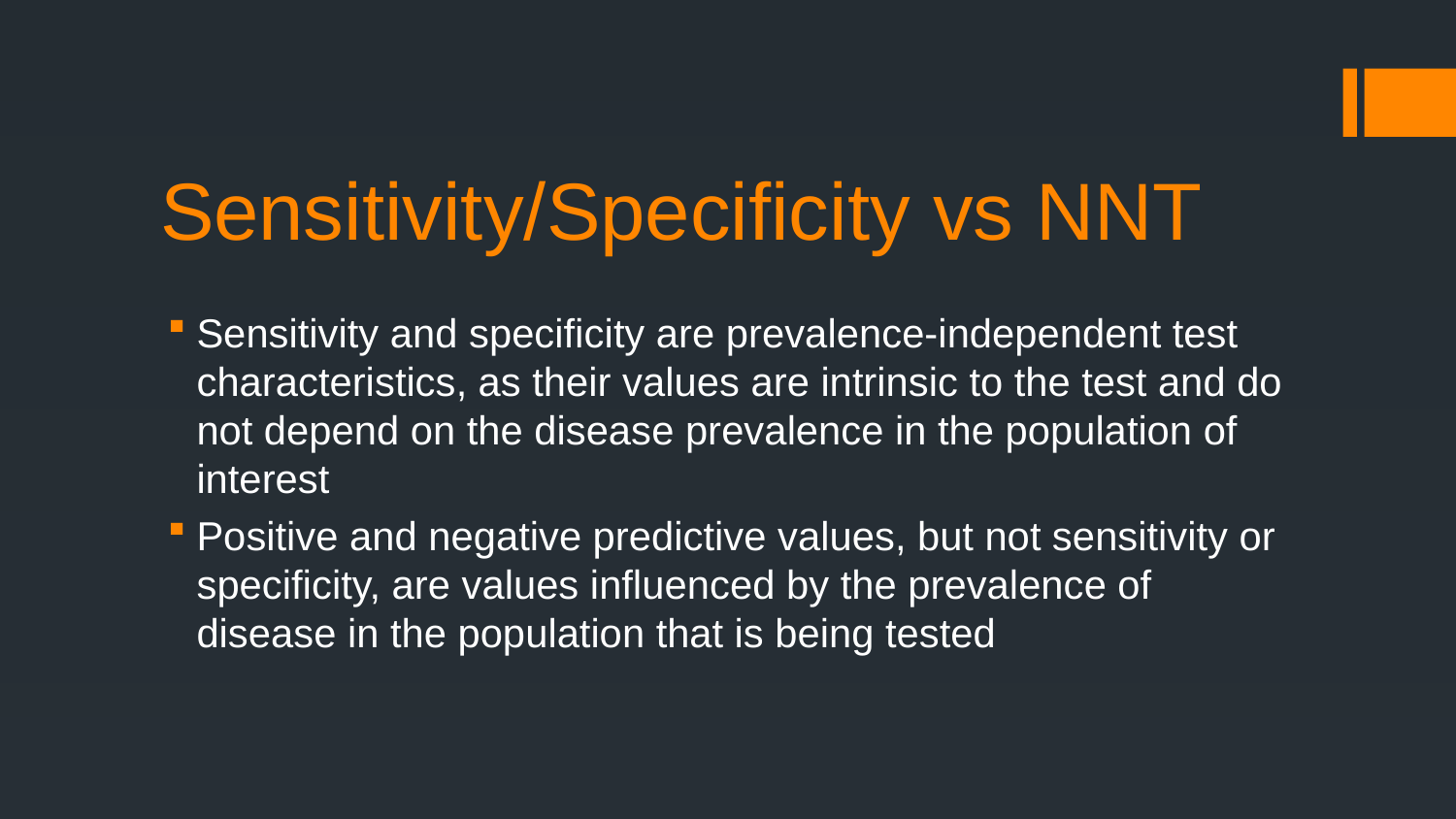

# Sensitivity/Specificity vs NNT
Sensitivity and speciﬁcity are prevalence-independent test characteristics, as their values are intrinsic to the test and do not depend on the disease prevalence in the population of interest
Positive and negative predictive values, but not sensitivity or speciﬁcity, are values inﬂuenced by the prevalence of disease in the population that is being tested